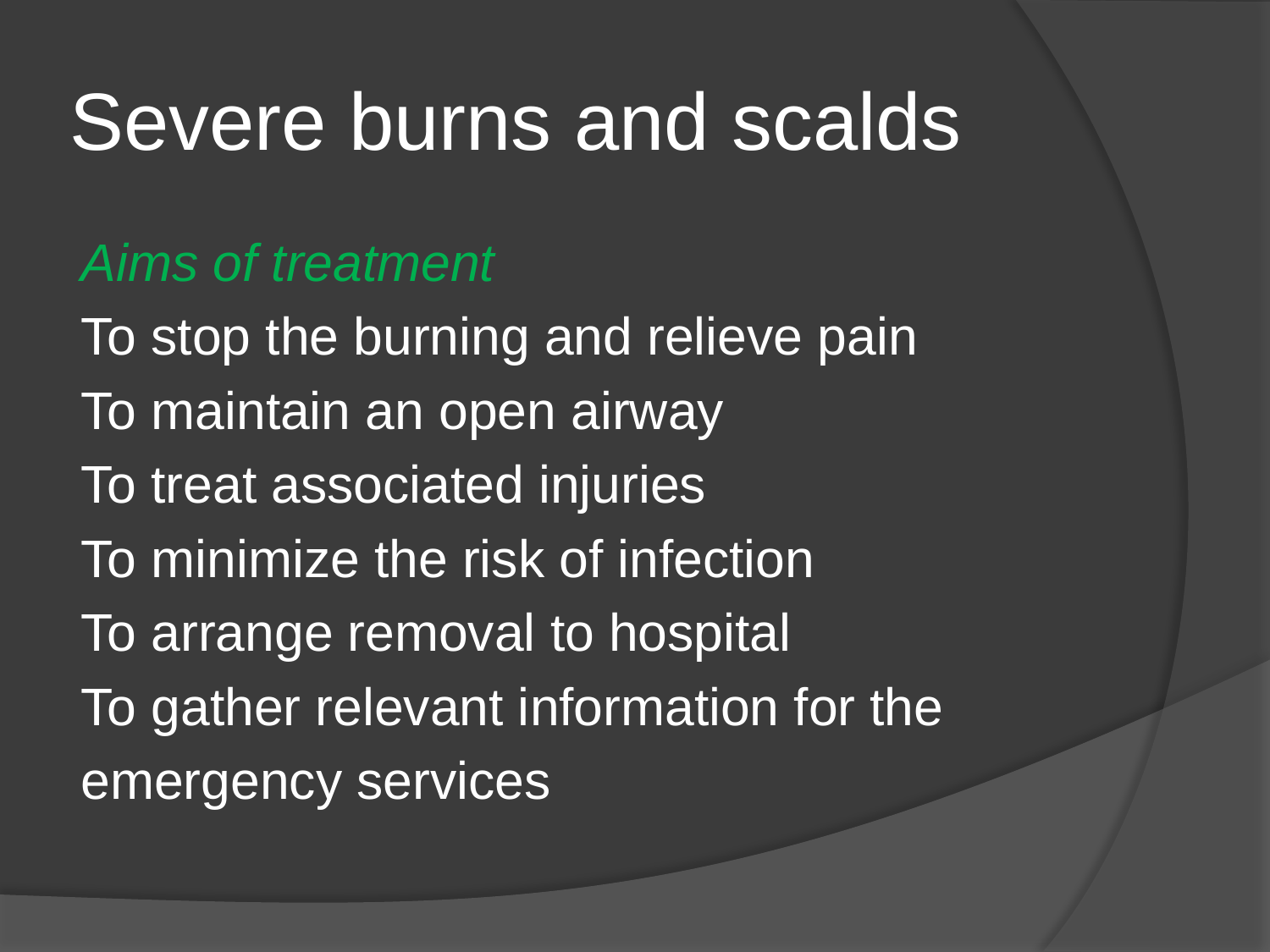

# Severe burns and scalds
Aims of treatment
To stop the burning and relieve pain
To maintain an open airway
To treat associated injuries
To minimize the risk of infection
To arrange removal to hospital
To gather relevant information for the
emergency services